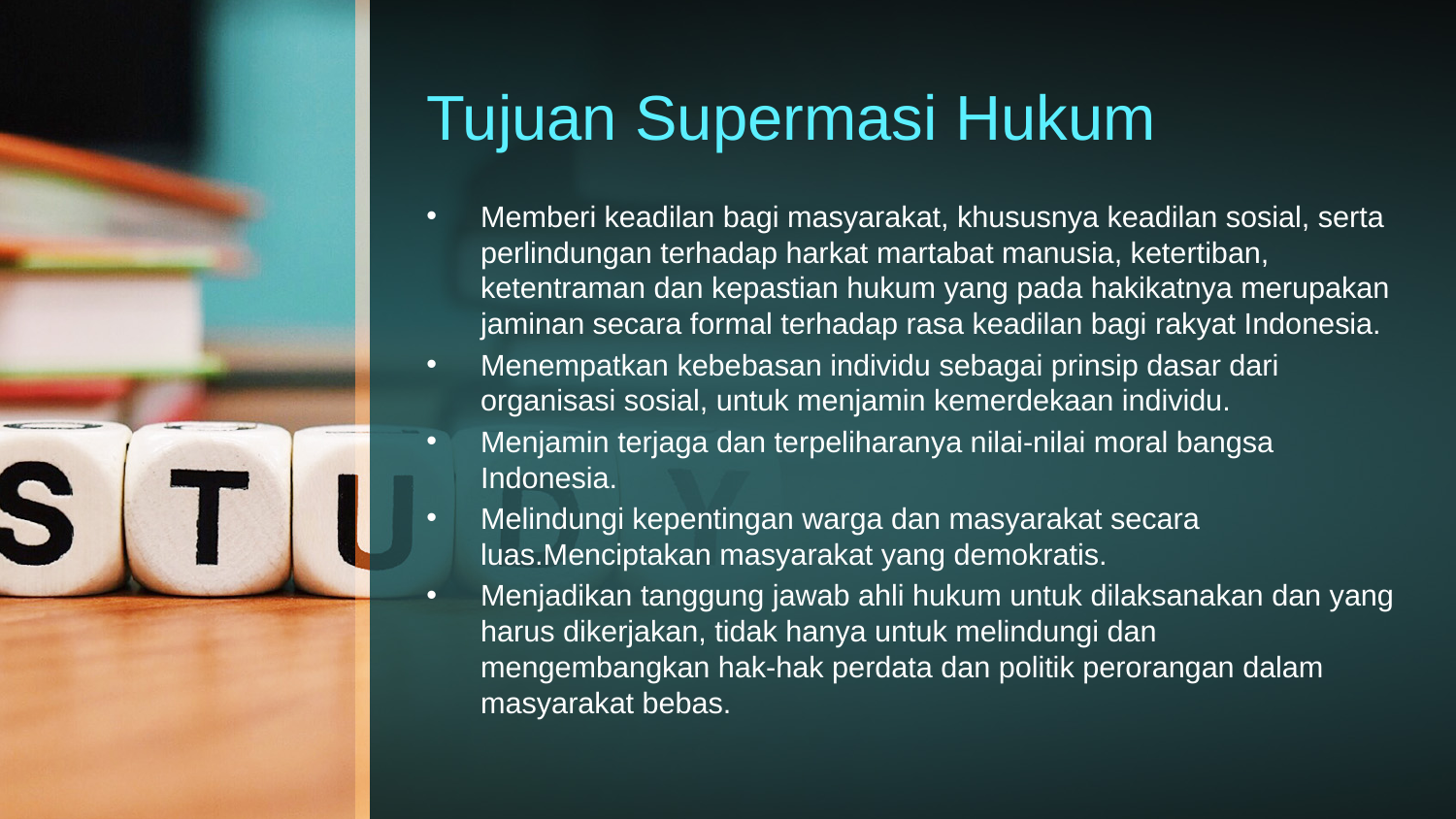

# Tujuan Supermasi Hukum
Memberi keadilan bagi masyarakat, khususnya keadilan sosial, serta perlindungan terhadap harkat martabat manusia, ketertiban, ketentraman dan kepastian hukum yang pada hakikatnya merupakan jaminan secara formal terhadap rasa keadilan bagi rakyat Indonesia.
Menempatkan kebebasan individu sebagai prinsip dasar dari organisasi sosial, untuk menjamin kemerdekaan individu.
Menjamin terjaga dan terpeliharanya nilai-nilai moral bangsa Indonesia.
Melindungi kepentingan warga dan masyarakat secara luas.Menciptakan masyarakat yang demokratis.
Menjadikan tanggung jawab ahli hukum untuk dilaksanakan dan yang harus dikerjakan, tidak hanya untuk melindungi dan mengembangkan hak-hak perdata dan politik perorangan dalam masyarakat bebas.